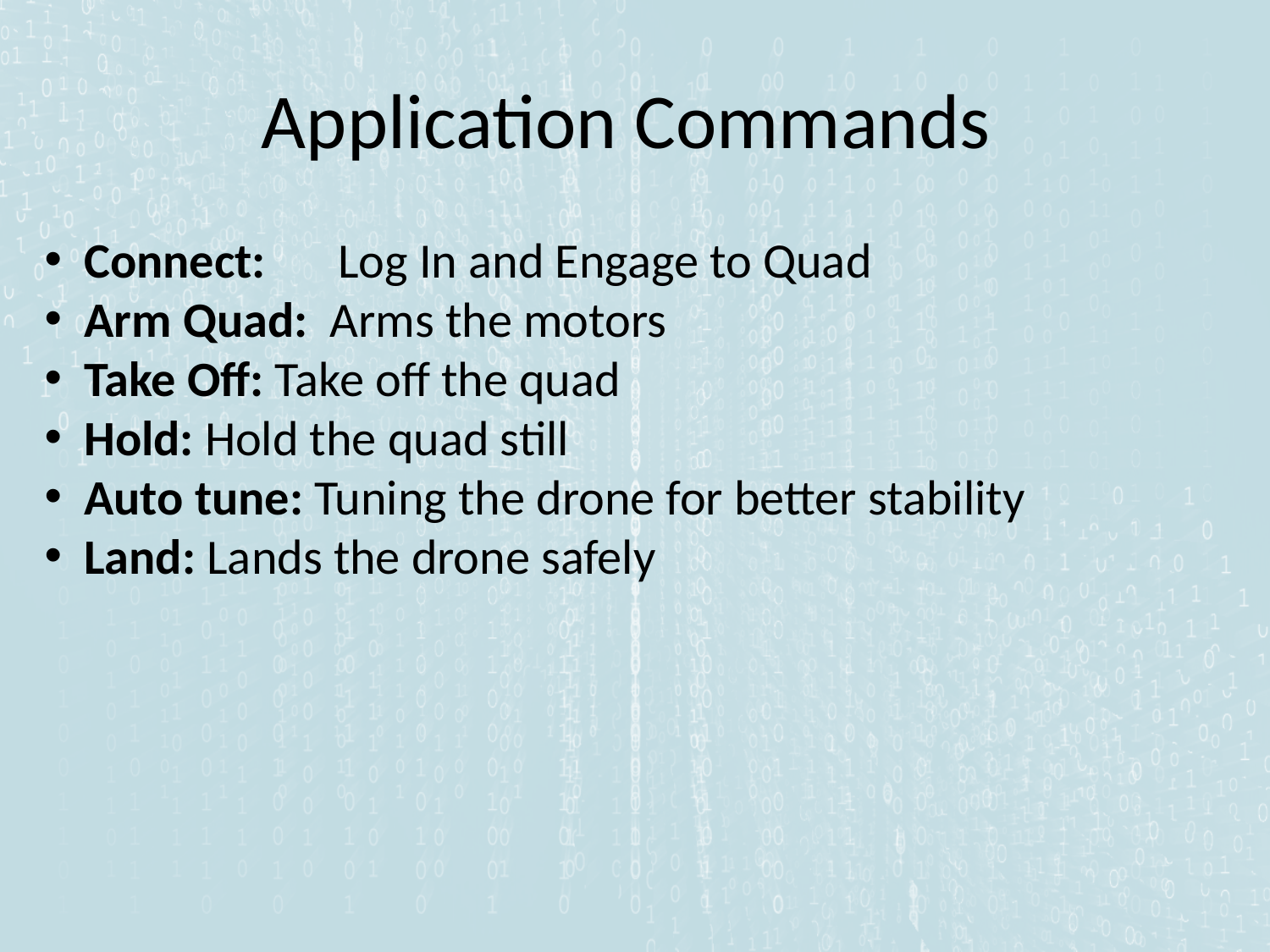

# Application Commands

Connect: 	Log In and Engage to Quad
Arm Quad:  Arms the motors
Take Off: Take off the quad
Hold: Hold the quad still
Auto tune: Tuning the drone for better stability
Land: Lands the drone safely